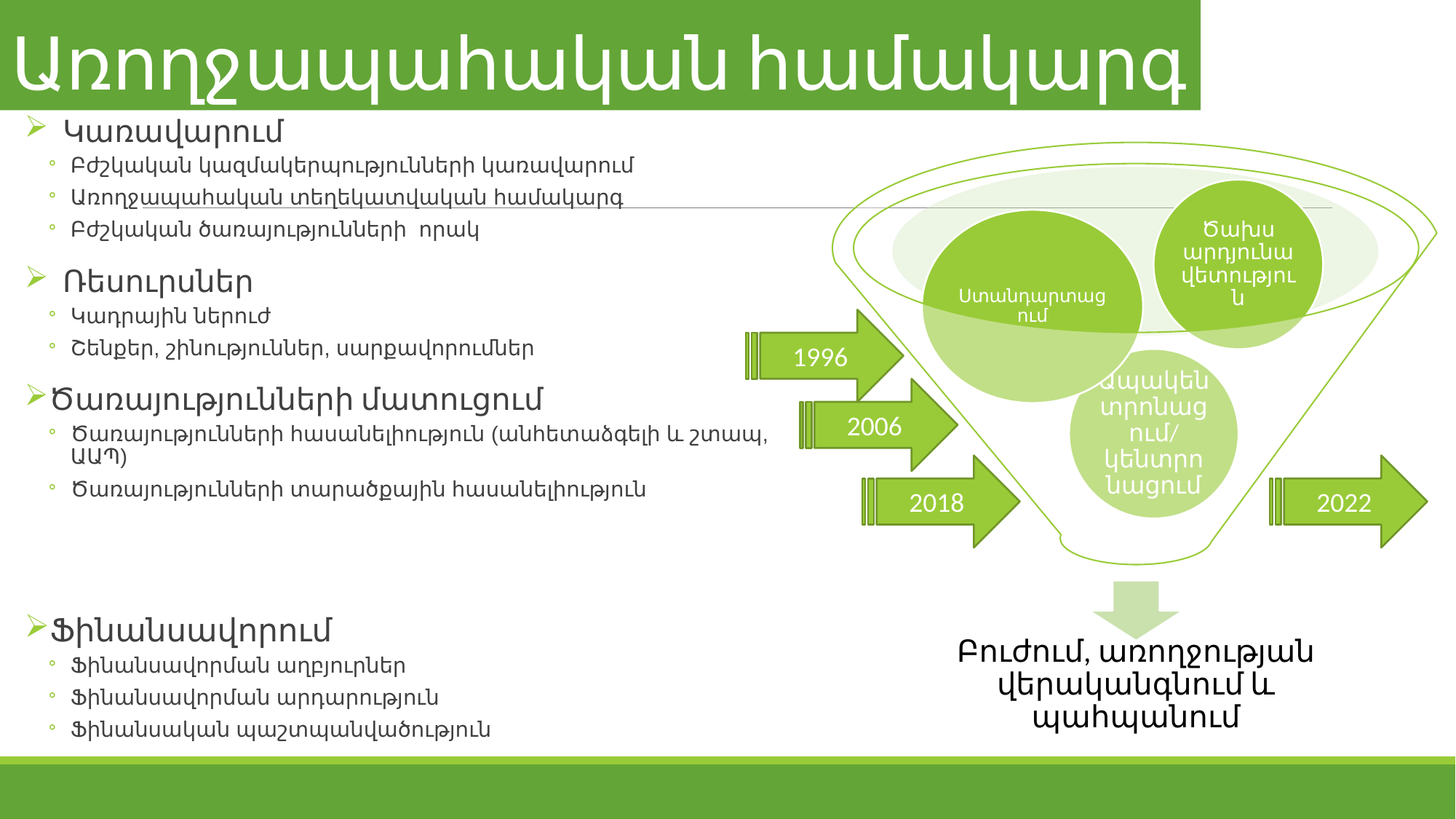

# Առողջապահական համակարգ
  Կառավարում
Բժշկական կազմակերպությունների կառավարում
Առողջապահական տեղեկատվական համակարգ
Բժշկական ծառայությունների  որակ
  Ռեսուրսներ
Կադրային ներուժ
Շենքեր, շինություններ, սարքավորումներ
Ծառայությունների մատուցում
Ծառայությունների հասանելիություն (անհետաձգելի և շտապ, ԱԱՊ)
Ծառայությունների տարածքային հասանելիություն

Ֆինանսավորում
Ֆինանսավորման աղբյուրներ
Ֆինանսավորման արդարություն
Ֆինանսական պաշտպանվածություն

Բուժում, առողջության վերականգնում և պահպանում
Ապակենտրոնացում/կենտրոնացում
Ստանդարտացում
Ծախս արդյունավետություն
1996
2006
2018
2022